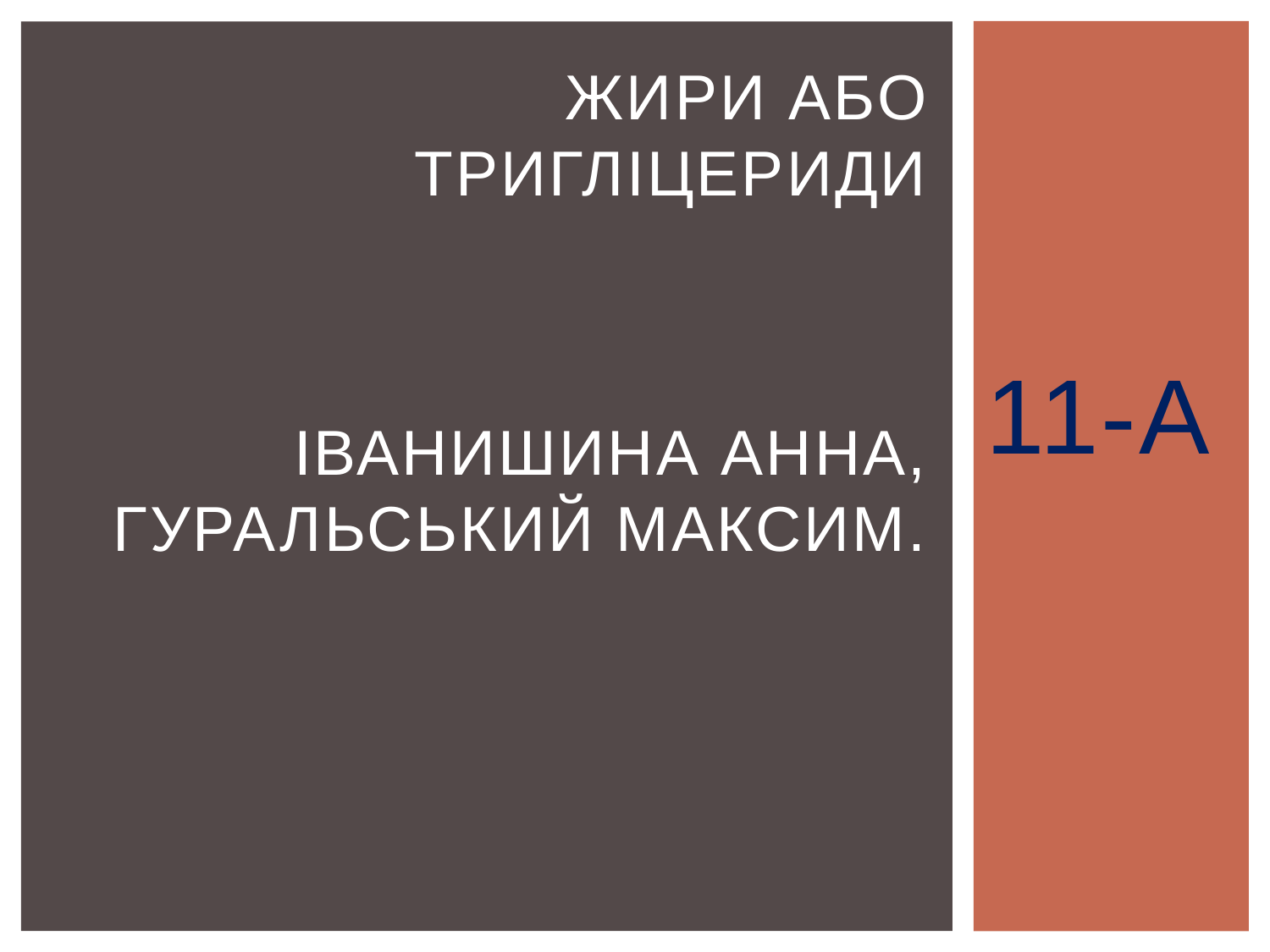

# Жири Або тригліцериди Іванишина Анна, Гуральський максим.
11-А